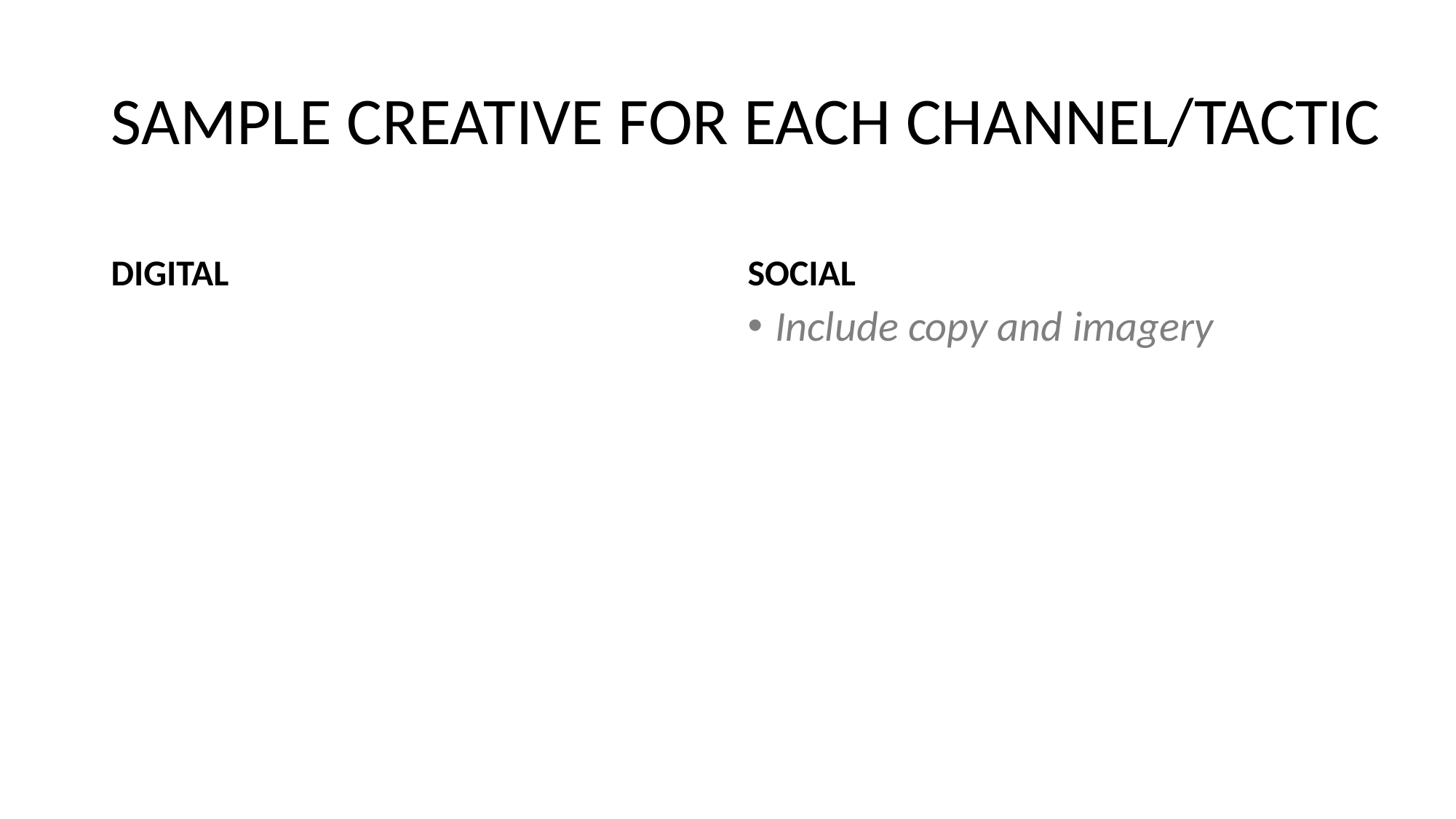

# SAMPLE CREATIVE FOR EACH CHANNEL/TACTIC
DIGITAL
SOCIAL

Include copy and imagery